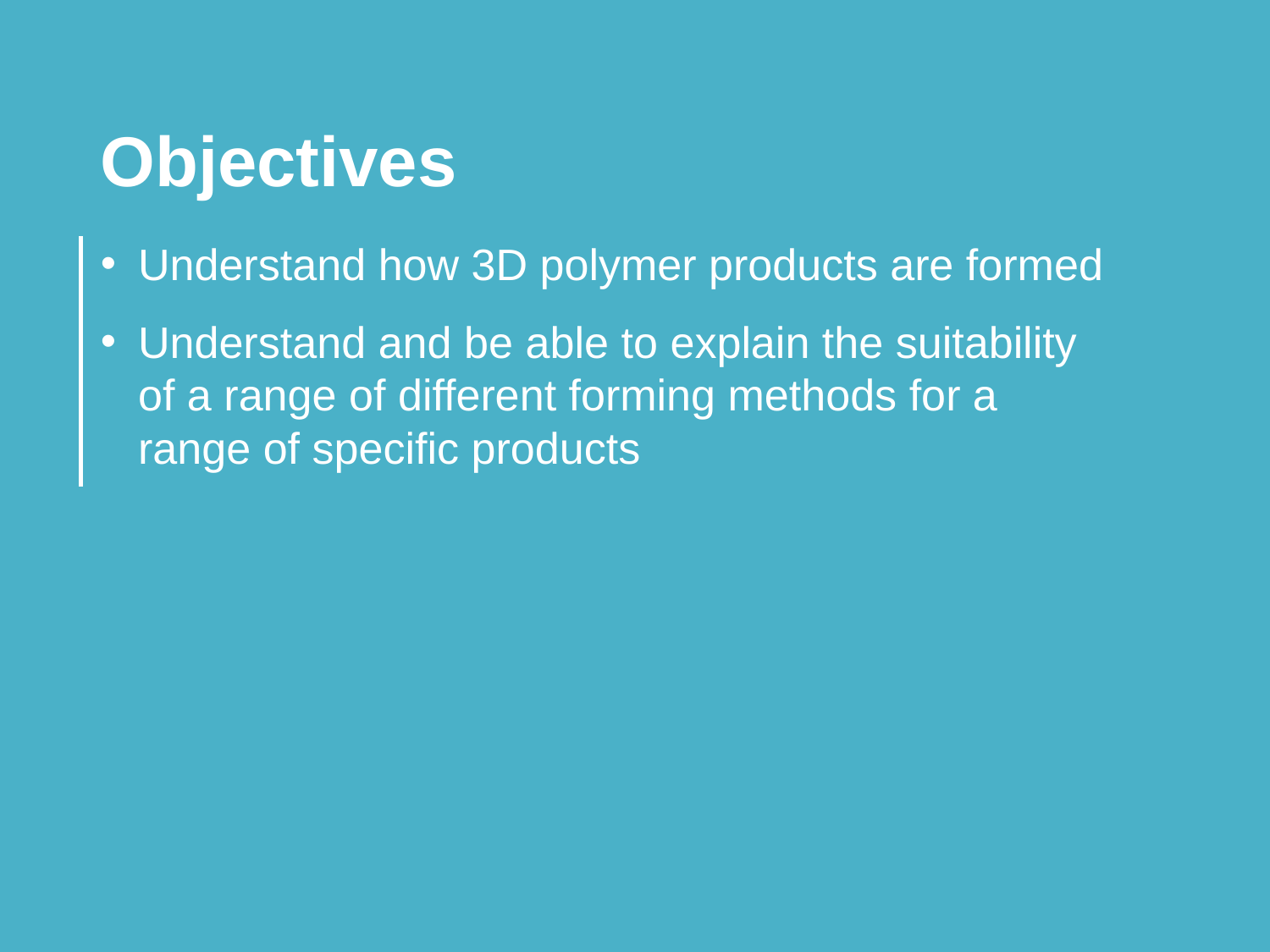

Objectives
Understand how 3D polymer products are formed
Understand and be able to explain the suitability
of a range of different forming methods for a
range of specific products